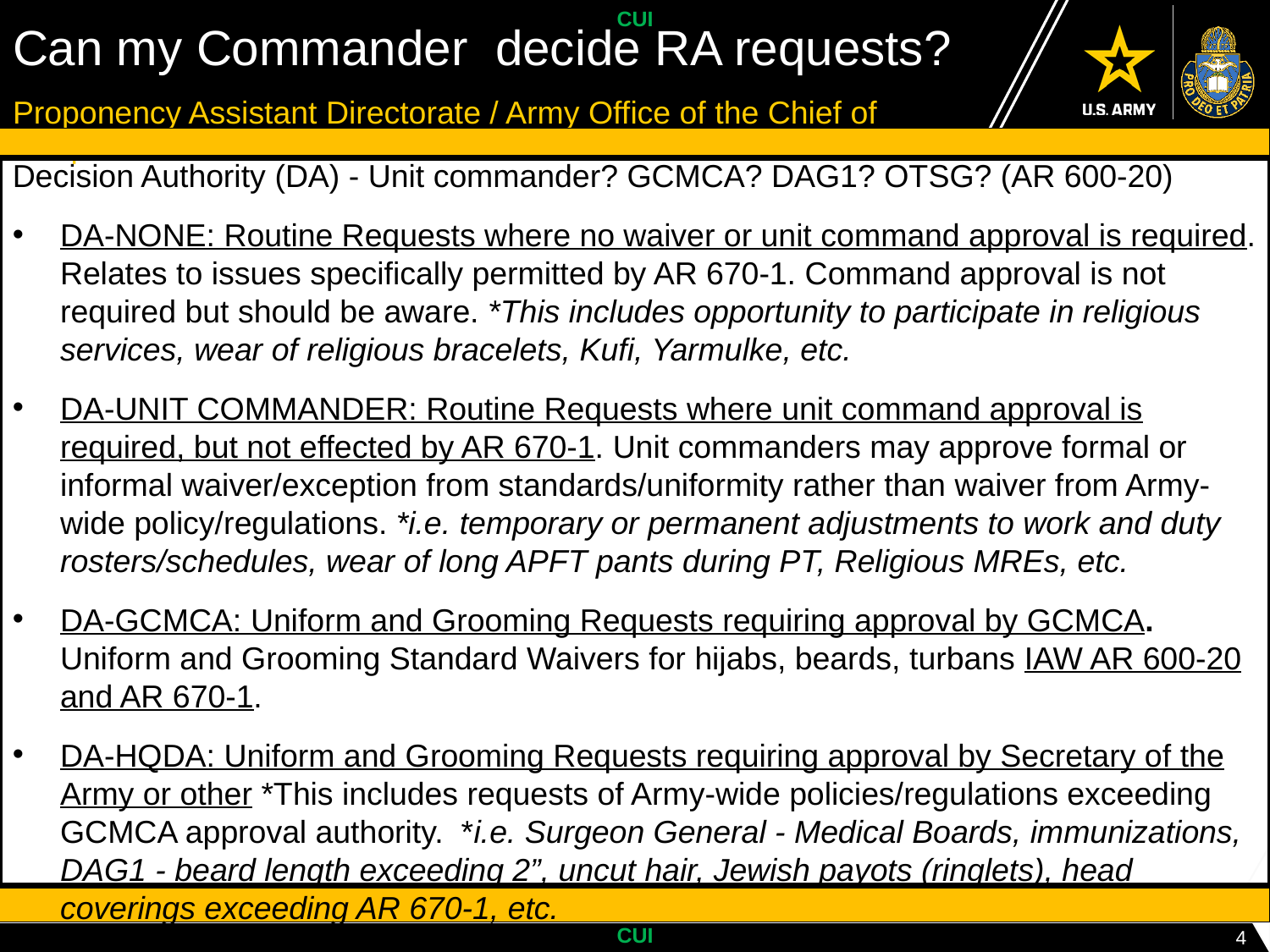

UNCLASSIFIED // PRE-DECISIONAL // FOUO
# Can my Commander  decide RA requests?
Proponency Assistant Directorate / Army Office of the Chief of Chaplains

Decision Authority (DA) - Unit commander? GCMCA? DAG1? OTSG? (AR 600-20)

DA-NONE: Routine Requests where no waiver or unit command approval is required. Relates to issues specifically permitted by AR 670-1. Command approval is not required but should be aware. *This includes opportunity to participate in religious services, wear of religious bracelets, Kufi, Yarmulke, etc.

DA-Unit Commander: Routine Requests where unit command approval is required, but not effected by AR 670-1. Unit commanders may approve formal or informal waiver/exception from standards/uniformity rather than waiver from Army-wide policy/regulations. *i.e. temporary or permanent adjustments to work and duty rosters/schedules, wear of long APFT pants during PT, Religious MREs, etc.

DA-GCMCA: Uniform and Grooming Requests requiring approval by GCMCA. Uniform and Grooming Standard Waivers for hijabs, beards, turbans IAW AR 600-20 and AR 670-1.

DA-HQDA: Uniform and Grooming Requests requiring approval by Secretary of the Army or other *This includes requests of Army-wide policies/regulations exceeding GCMCA approval authority.  *i.e. Surgeon General - Medical Boards, immunizations, DAG1 - beard length exceeding 2”, uncut hair, Jewish payots (ringlets), head coverings exceeding AR 670-1, etc.

4